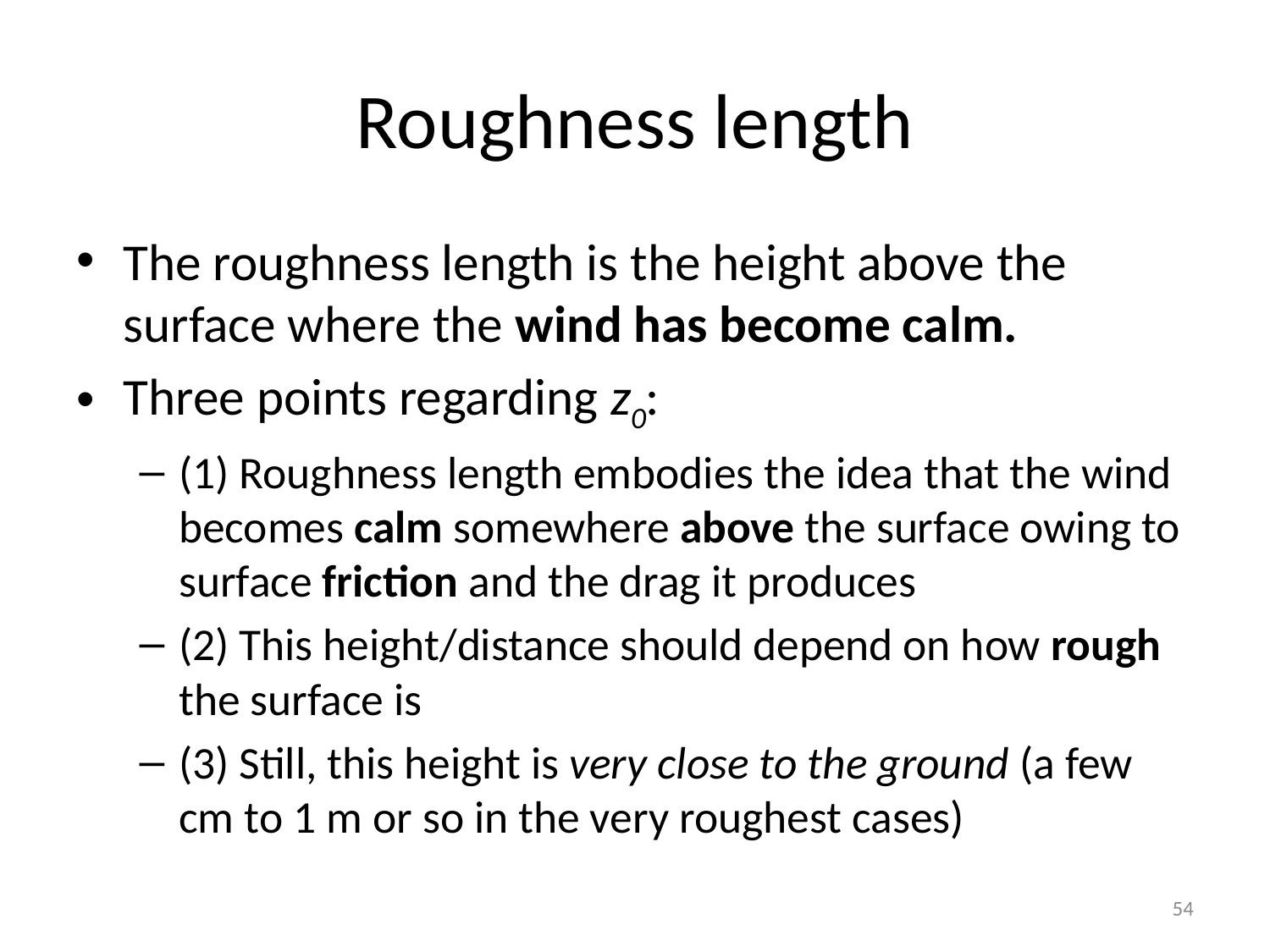

# Roughness length
The roughness length is the height above the surface where the wind has become calm.
Three points regarding z0:
(1) Roughness length embodies the idea that the wind becomes calm somewhere above the surface owing to surface friction and the drag it produces
(2) This height/distance should depend on how rough the surface is
(3) Still, this height is very close to the ground (a few cm to 1 m or so in the very roughest cases)
54